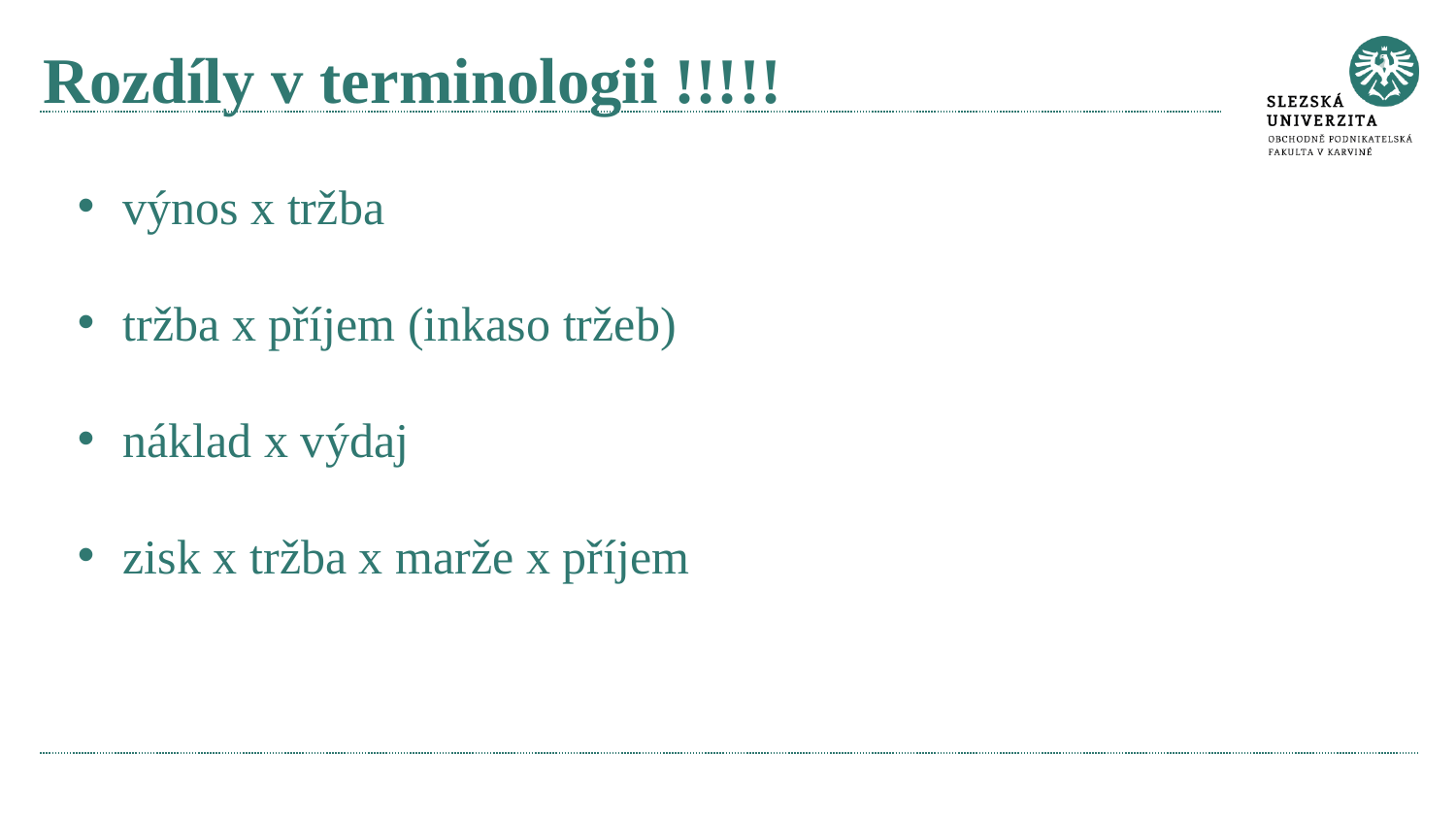

# Rozdíly v terminologii !!!!!

výnos x tržba

tržba x příjem (inkaso tržeb)

náklad x výdaj

zisk x tržba x marže x příjem